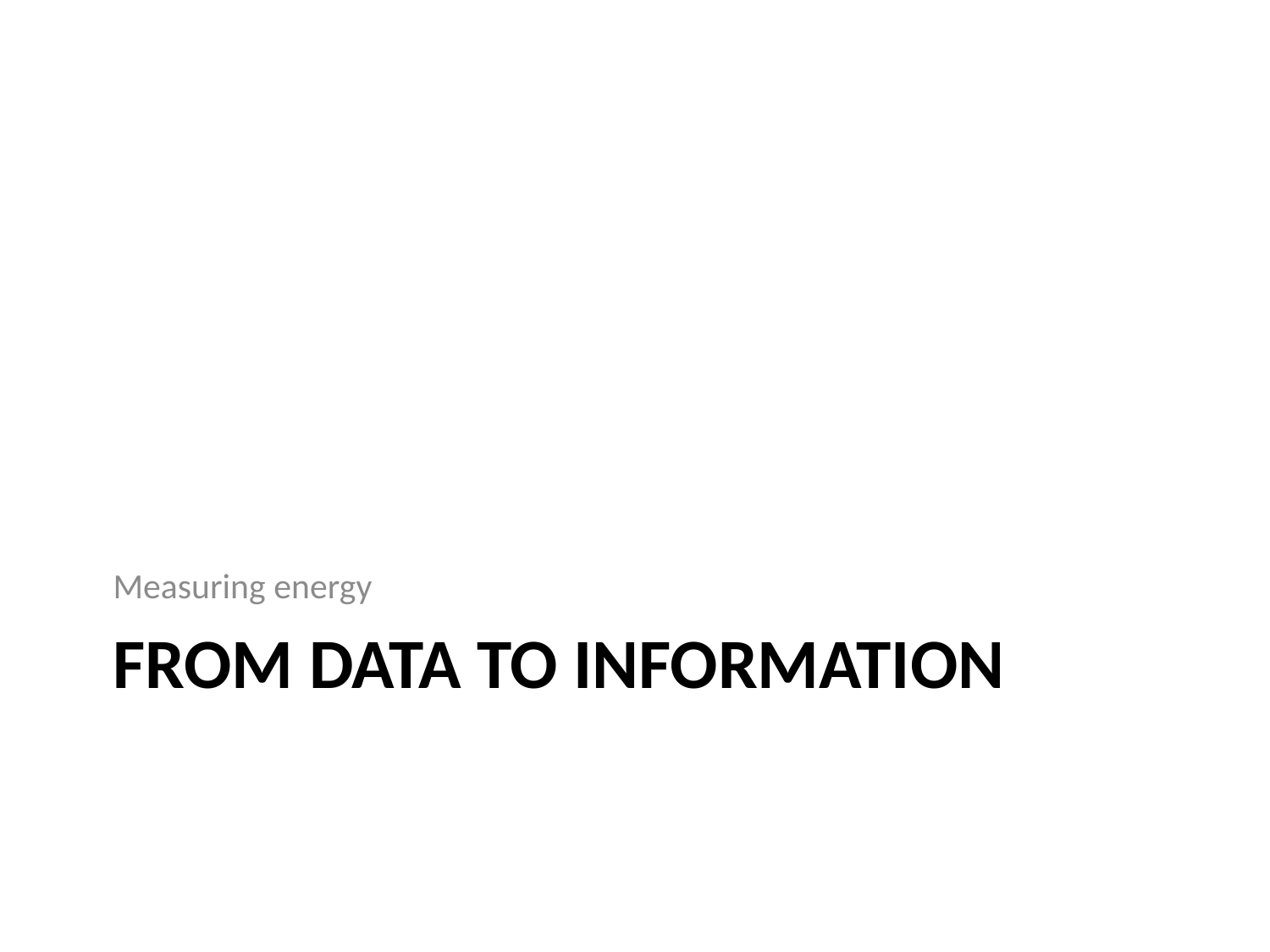

Measuring energy
# From data to information